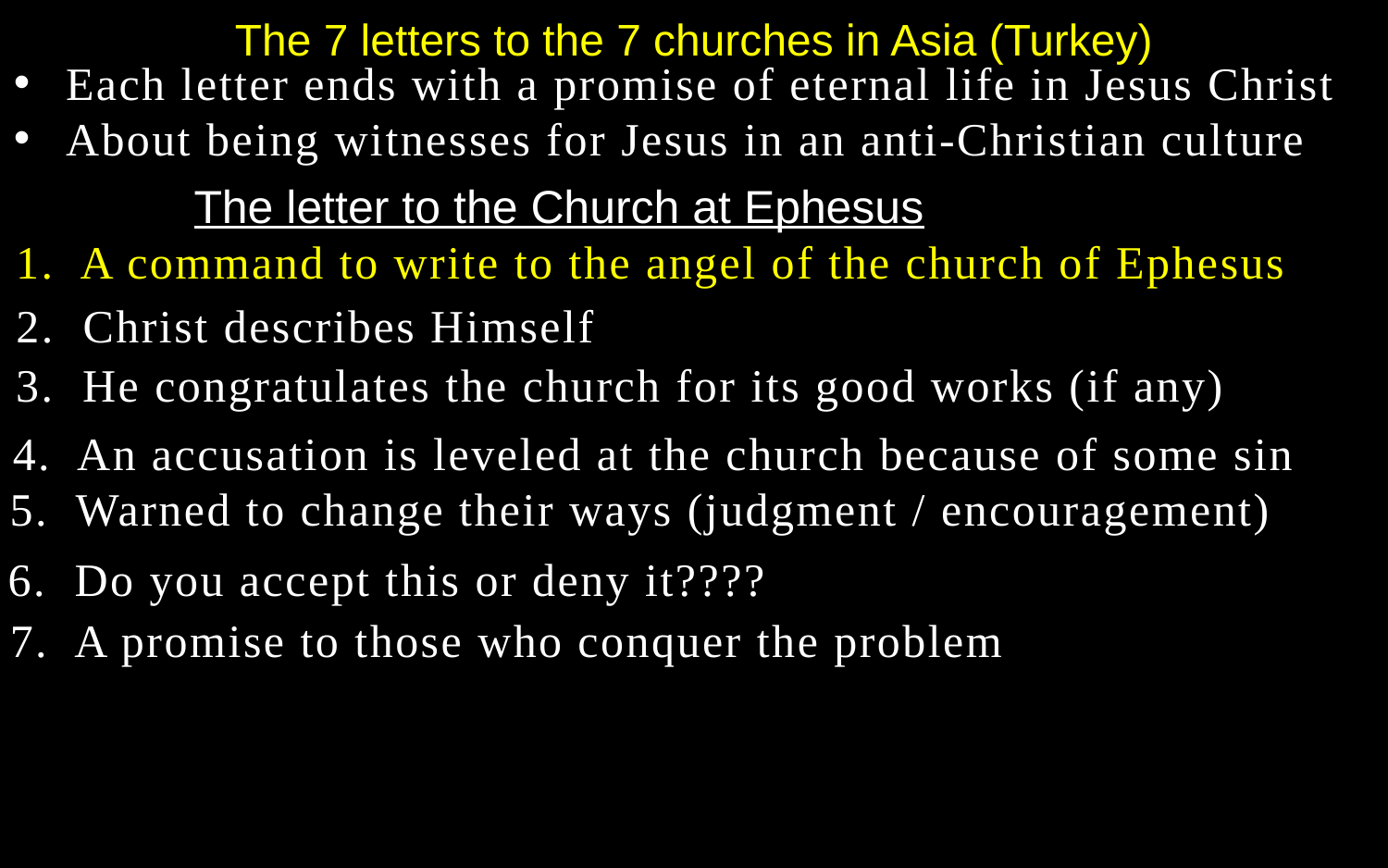

The 7 letters to the 7 churches in Asia (Turkey)
Each letter ends with a promise of eternal life in Jesus Christ
About being witnesses for Jesus in an anti-Christian culture
The letter to the Church at Ephesus
1.  A command to write to the angel of the church of Ephesus
2.  Christ describes Himself
3.  He congratulates the church for its good works (if any)
4.  An accusation is leveled at the church because of some sin
5.  Warned to change their ways (judgment / encouragement)
6.  Do you accept this or deny it????
7.  A promise to those who conquer the problem